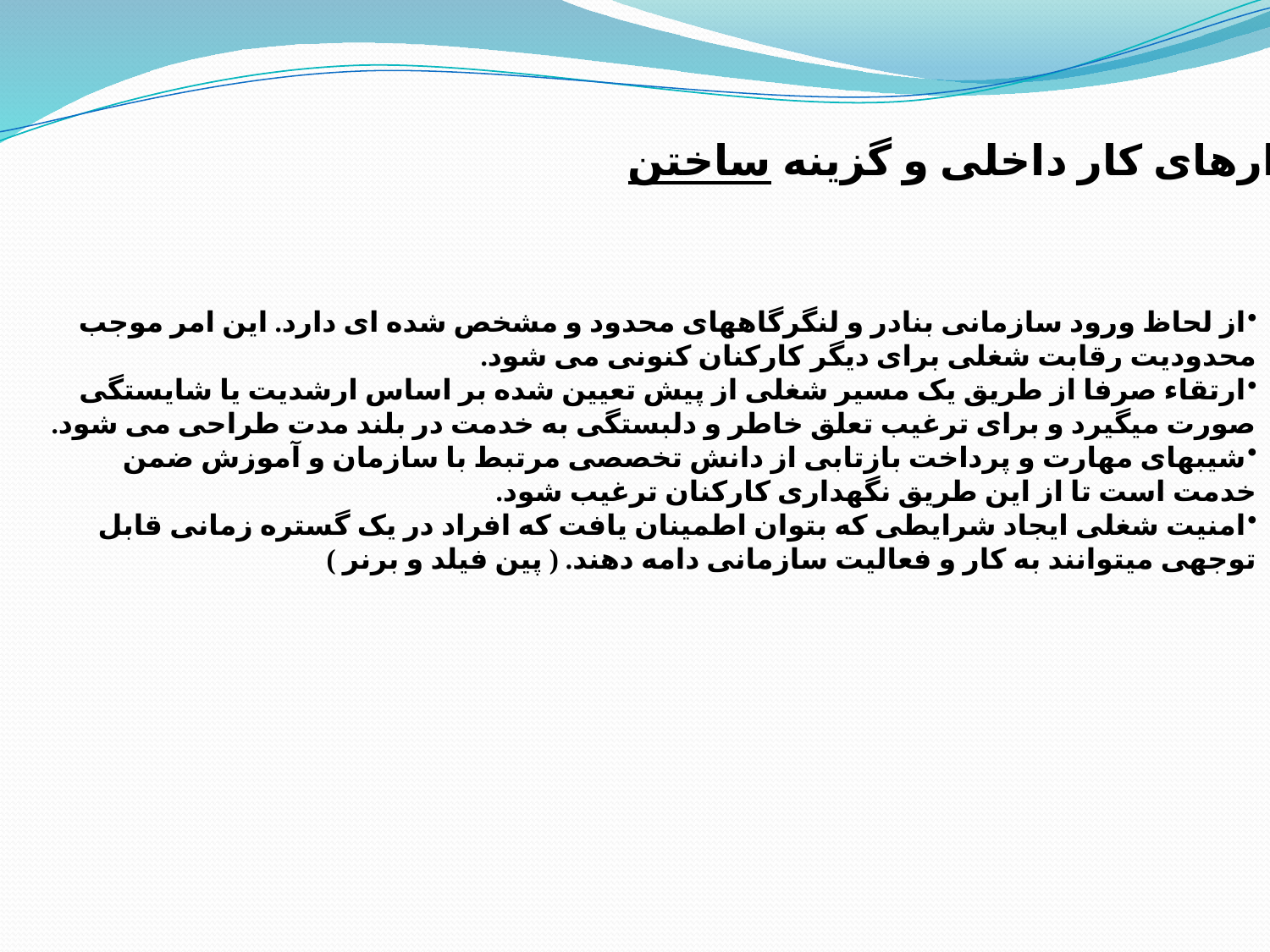

بازارهای کار داخلی و گزینه ساختن
از لحاظ ورود سازمانی بنادر و لنگرگاههای محدود و مشخص شده ای دارد. این امر موجب محدودیت رقابت شغلی برای دیگر کارکنان کنونی می شود.
ارتقاء صرفا از طریق یک مسیر شغلی از پیش تعیین شده بر اساس ارشدیت یا شایستگی صورت میگیرد و برای ترغیب تعلق خاطر و دلبستگی به خدمت در بلند مدت طراحی می شود.
شیبهای مهارت و پرداخت بازتابی از دانش تخصصی مرتبط با سازمان و آموزش ضمن خدمت است تا از این طریق نگهداری کارکنان ترغیب شود.
امنیت شغلی ایجاد شرایطی که بتوان اطمینان یافت که افراد در یک گستره زمانی قابل توجهی میتوانند به کار و فعالیت سازمانی دامه دهند. ( پین فیلد و برنر )